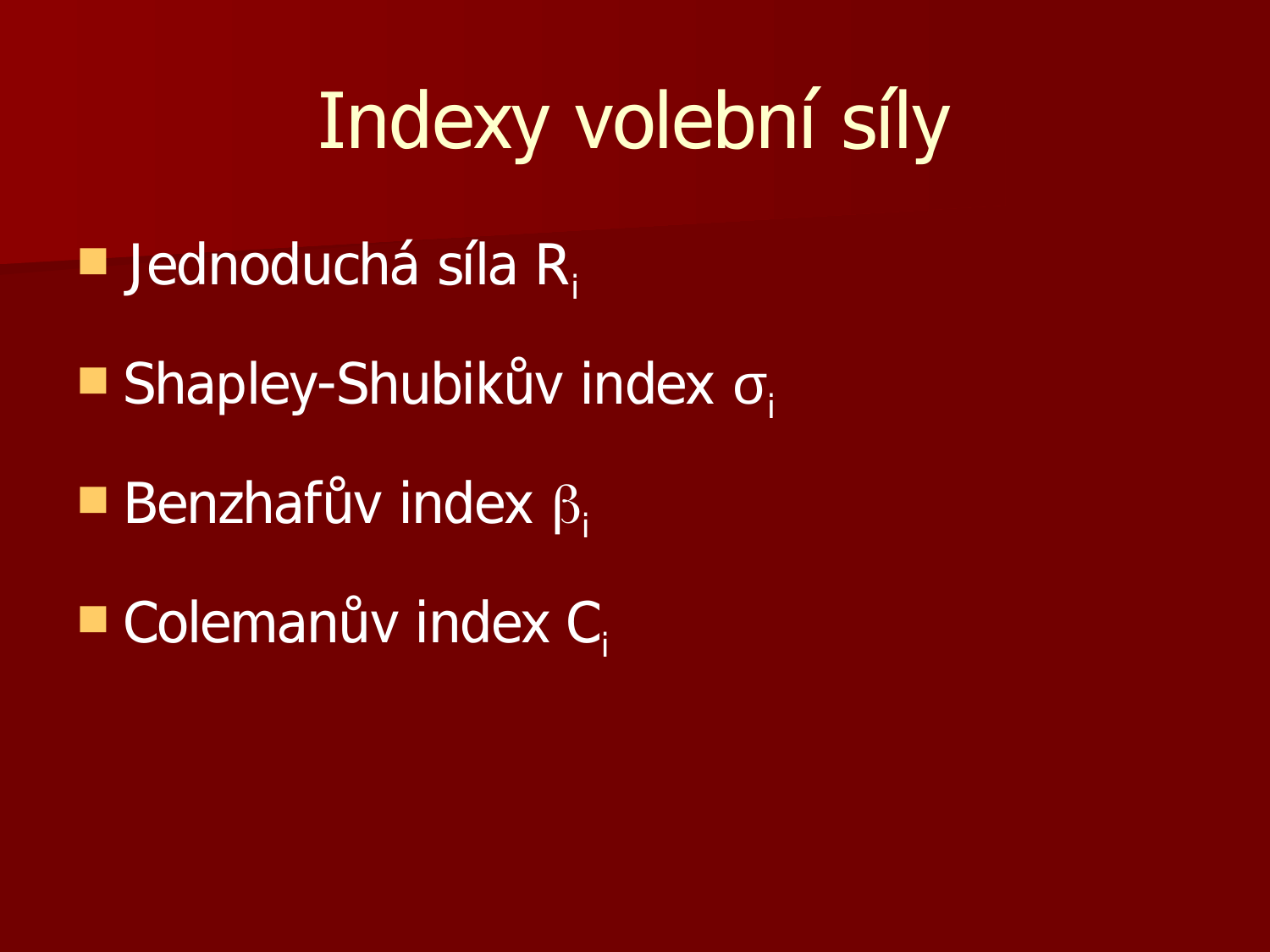

# Indexy volební síly
Jednoduchá síla Ri
Shapley-Shubikův index σi
Benzhafův index βi
Colemanův index Ci